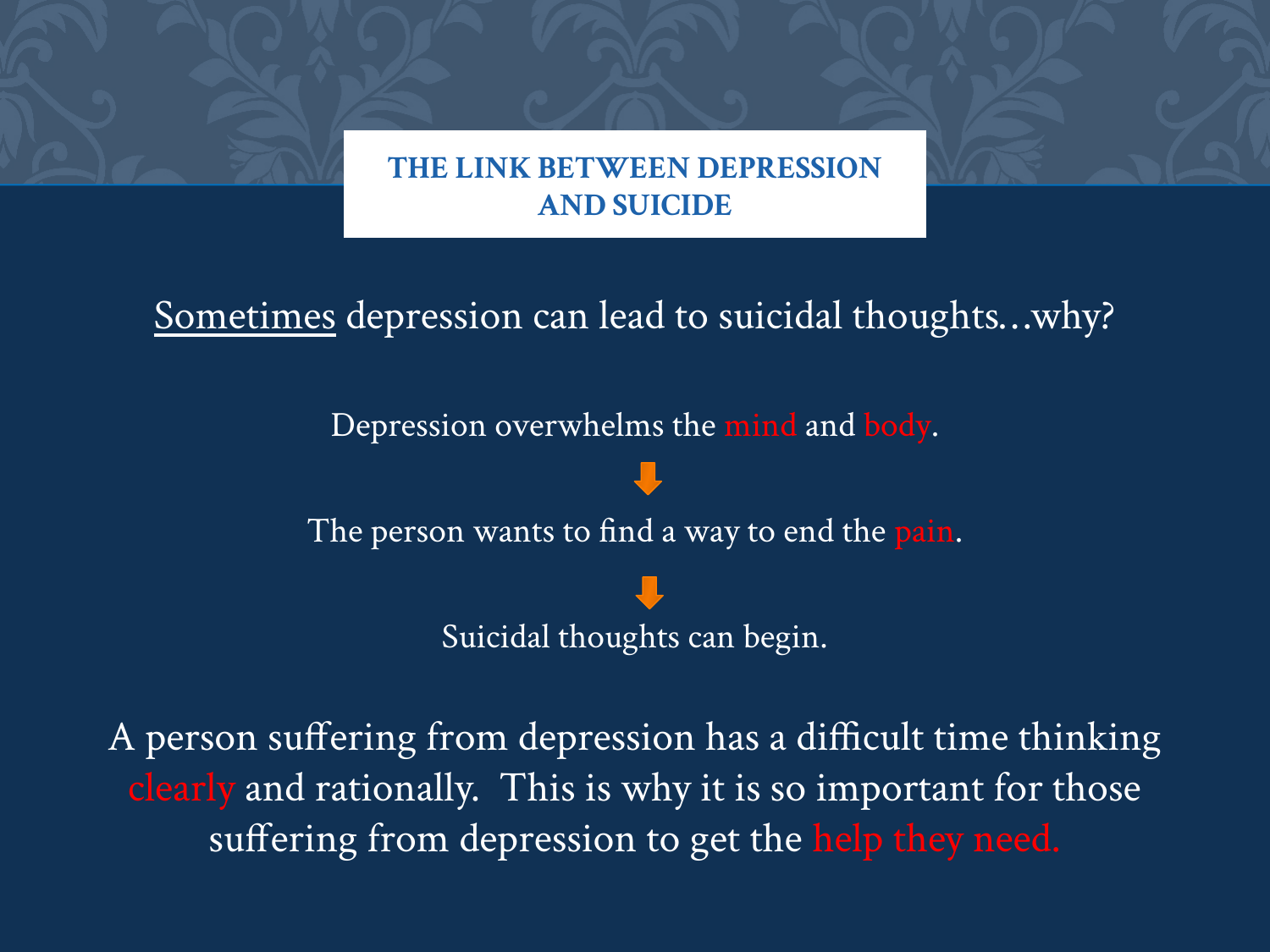

# THE LINK BETWEEN DEPRESSION AND SUICIDE
Sometimes depression can lead to suicidal thoughts…why?

Depression overwhelms the mind and body.

The person wants to find a way to end the pain.

Suicidal thoughts can begin.

A person suffering from depression has a difficult time thinking clearly and rationally.  This is why it is so important for those suffering from depression to get the help they need.